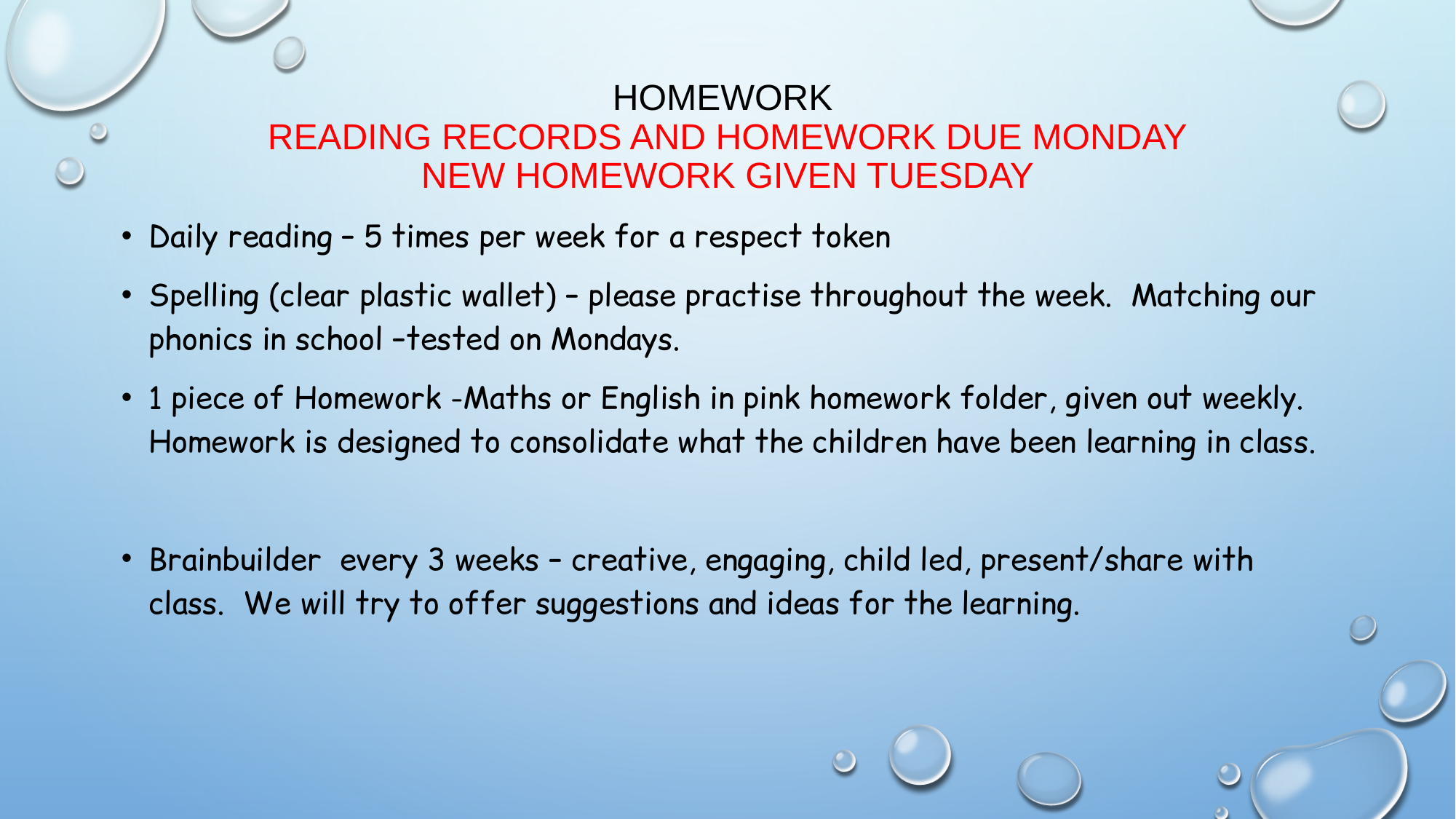

# Homework Reading records and homework due Monday New Homework given Tuesday
Daily reading – 5 times per week for a respect token
Spelling (clear plastic wallet) – please practise throughout the week.  Matching our phonics in school –tested on Mondays.
1 piece of Homework -Maths or English in pink homework folder, given out weekly. Homework is designed to consolidate what the children have been learning in class.

Brainbuilder  every 3 weeks – creative, engaging, child led, present/share with class.  We will try to offer suggestions and ideas for the learning.